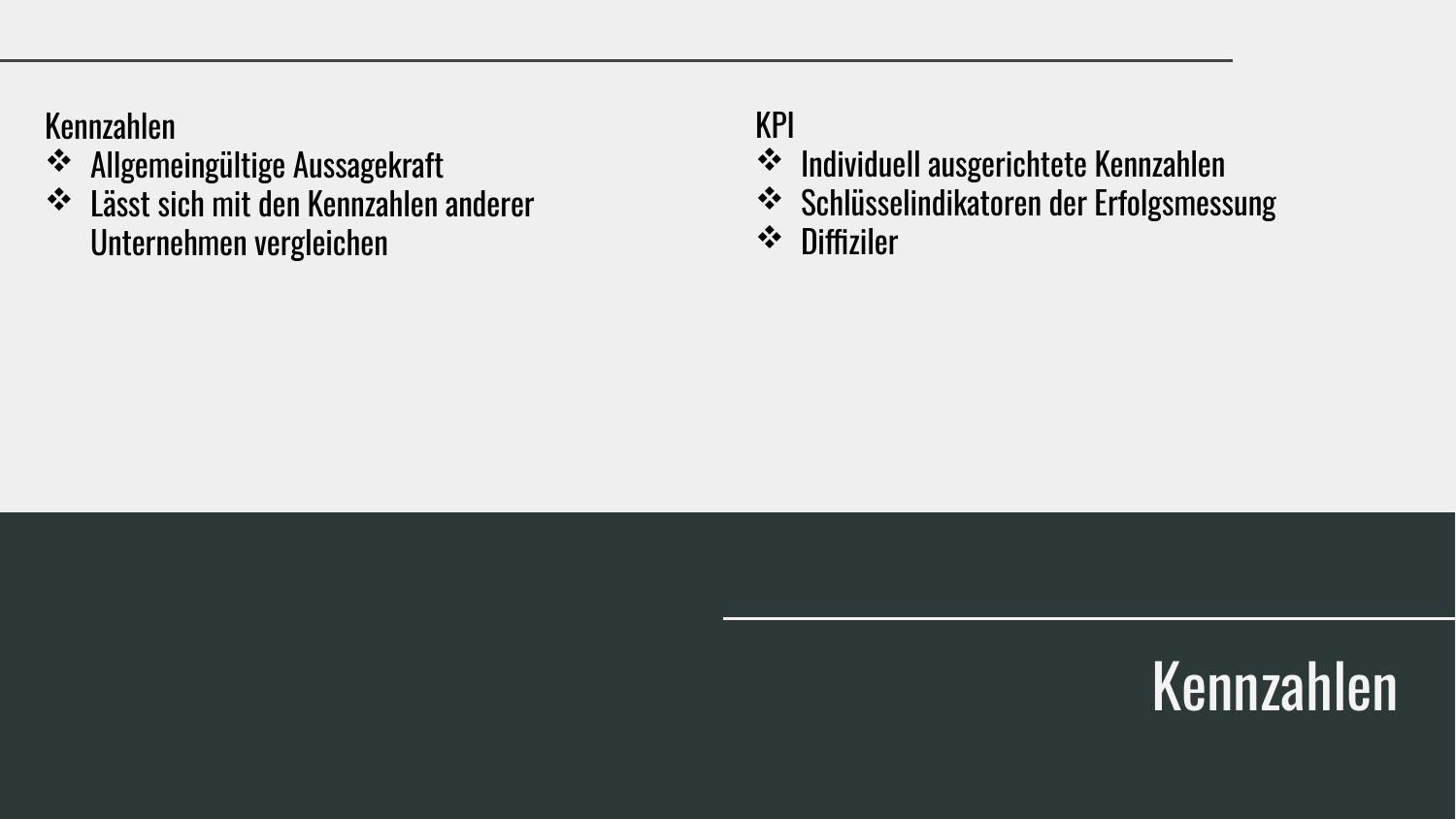

KPI
Individuell ausgerichtete Kennzahlen
Schlüsselindikatoren der Erfolgsmessung
Diffiziler

Kennzahlen
Allgemeingültige Aussagekraft
Lässt sich mit den Kennzahlen anderer Unternehmen vergleichen

# Kennzahlen